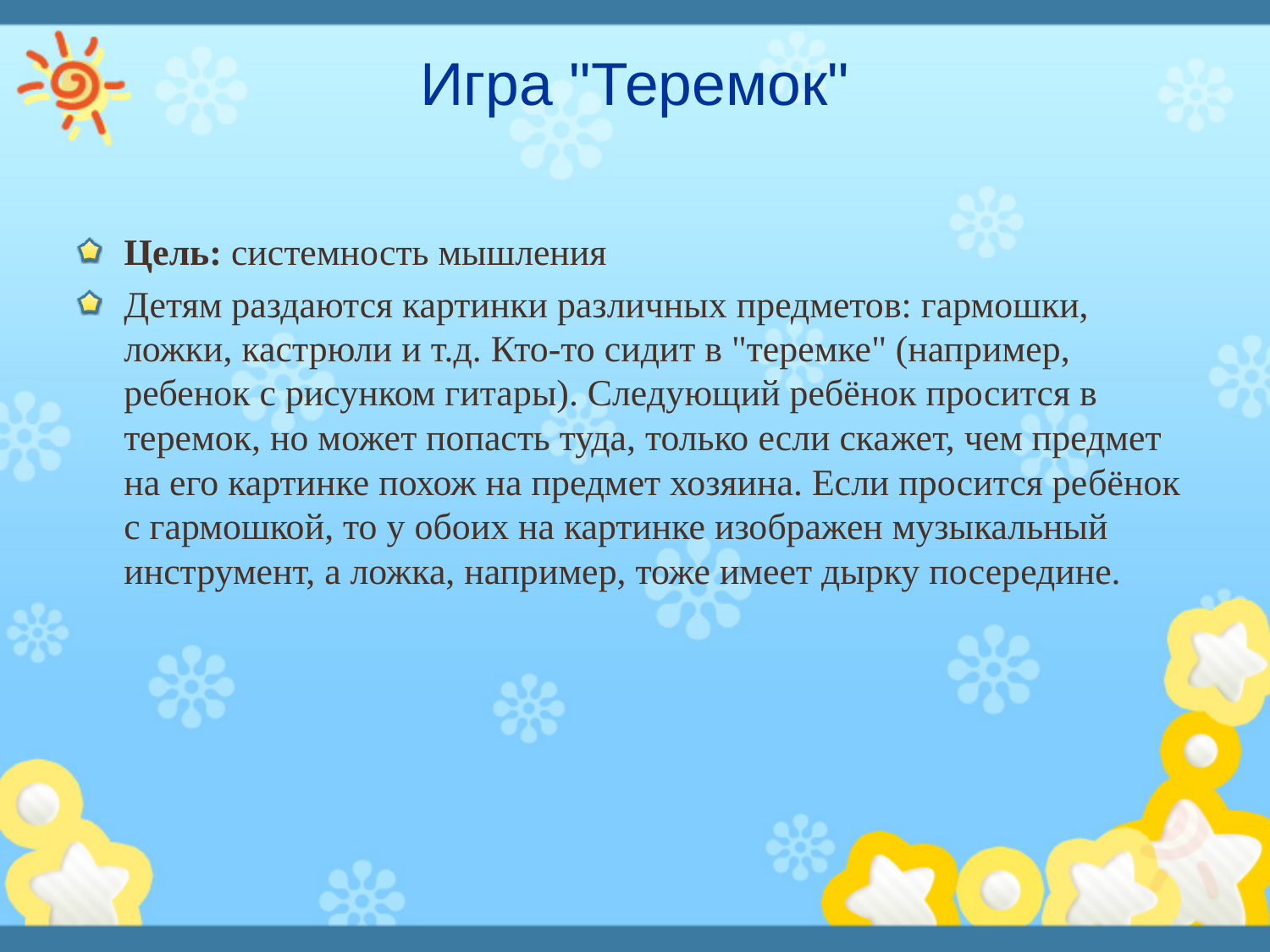

# Игра "Теремок"
Цель: системность мышления
Детям раздаются картинки различных предметов: гармошки, ложки, кастрюли и т.д. Кто-то сидит в "теремке" (например, ребенок с рисунком гитары). Сле­дующий ребёнок просится в теремок, но может попасть туда, только если ска­жет, чем предмет на его картинке похож на предмет хозяина. Если просится ре­бёнок с гармошкой, то у обоих на картинке изображен музыкальный инстру­мент, а ложка, например, тоже имеет дырку посередине.